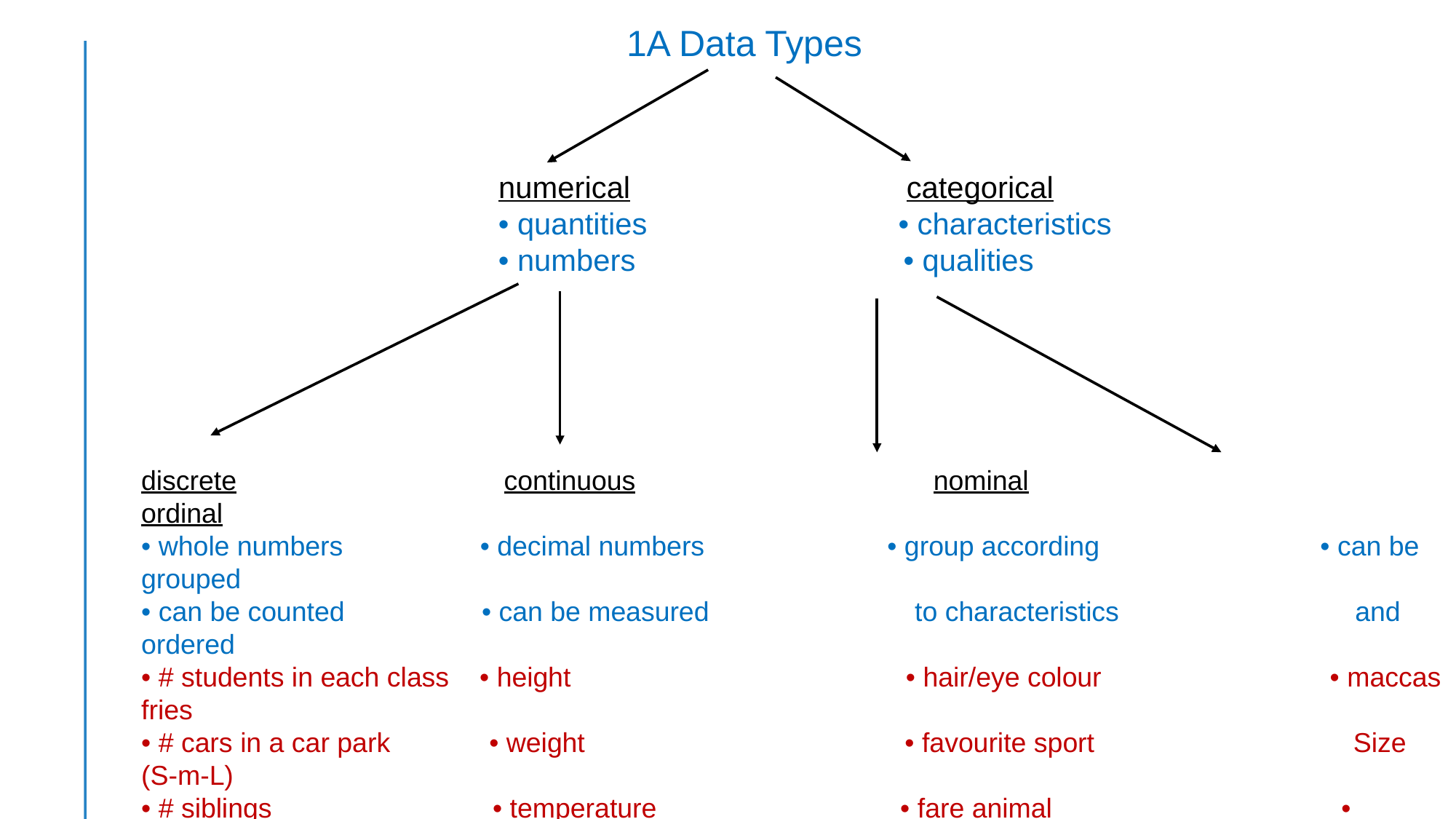

1A Data Types
 numerical                                 categorical
 • quantities                              • characteristics
 • numbers                                • qualities
discrete                                   continuous                                       nominal                                              ordinal
• whole numbers                  • decimal numbers                        • group according                             • can be grouped
• can be counted                  • can be measured                           to characteristics                               and ordered
• # students in each class    • height                                            • hair/eye colour                              • maccas fries
• # cars in a car park             • weight                                          • favourite sport                                  Size (S-m-L)
• # siblings                             • temperature                                • fare animal                                      • months of the year
                                                • amount of rain